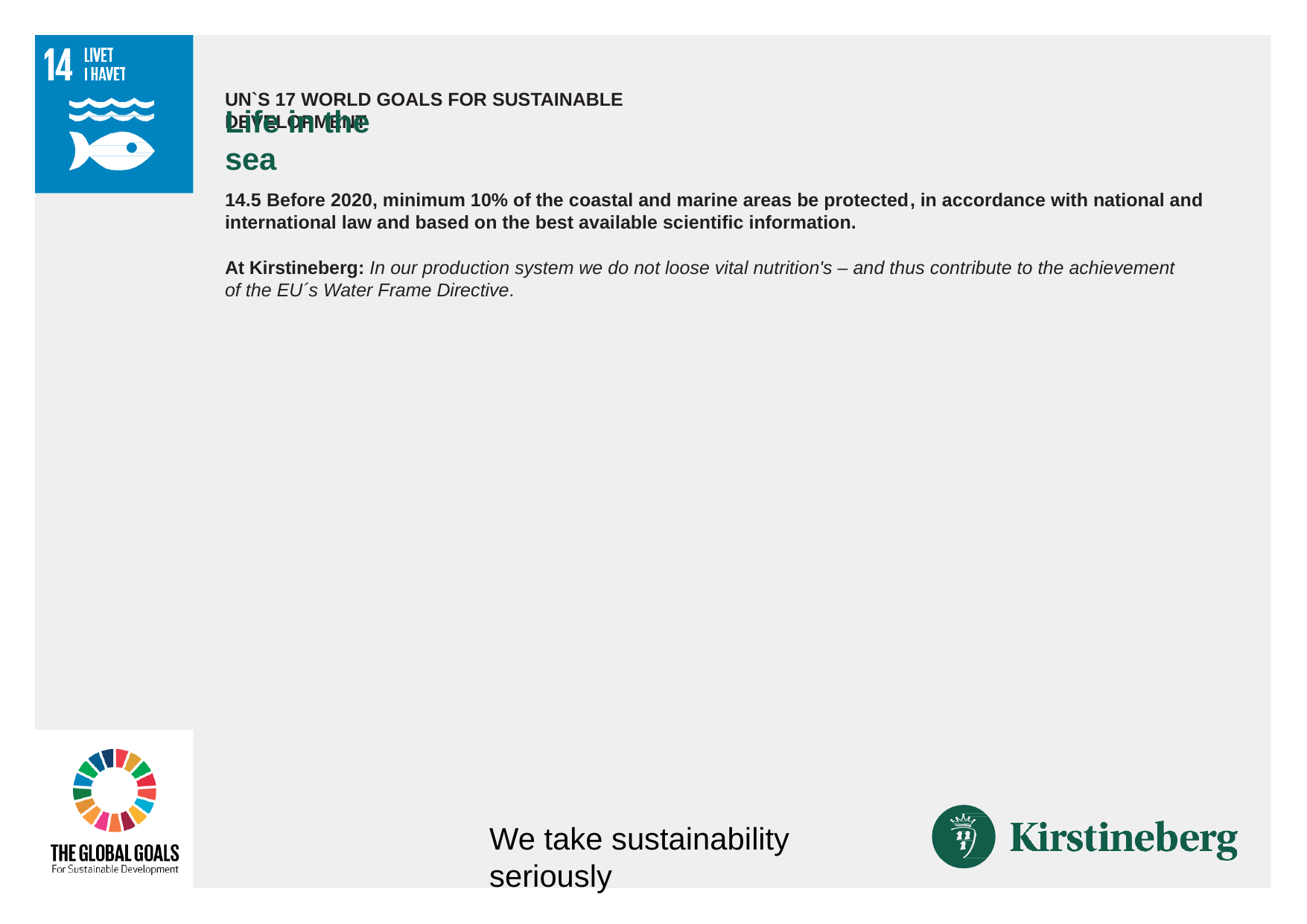

UN`S 17 WORLD GOALS FOR SUSTAINABLE DEVELOPMENT

# Life in the sea

14.5 Before 2020, minimum 10% of the coastal and marine areas be protected, in accordance with national and international law and based on the best available scientific information.

At Kirstineberg: In our production system we do not loose vital nutrition's – and thus contribute to the achievement of the EU´s Water Frame Directive.
We take sustainability seriously